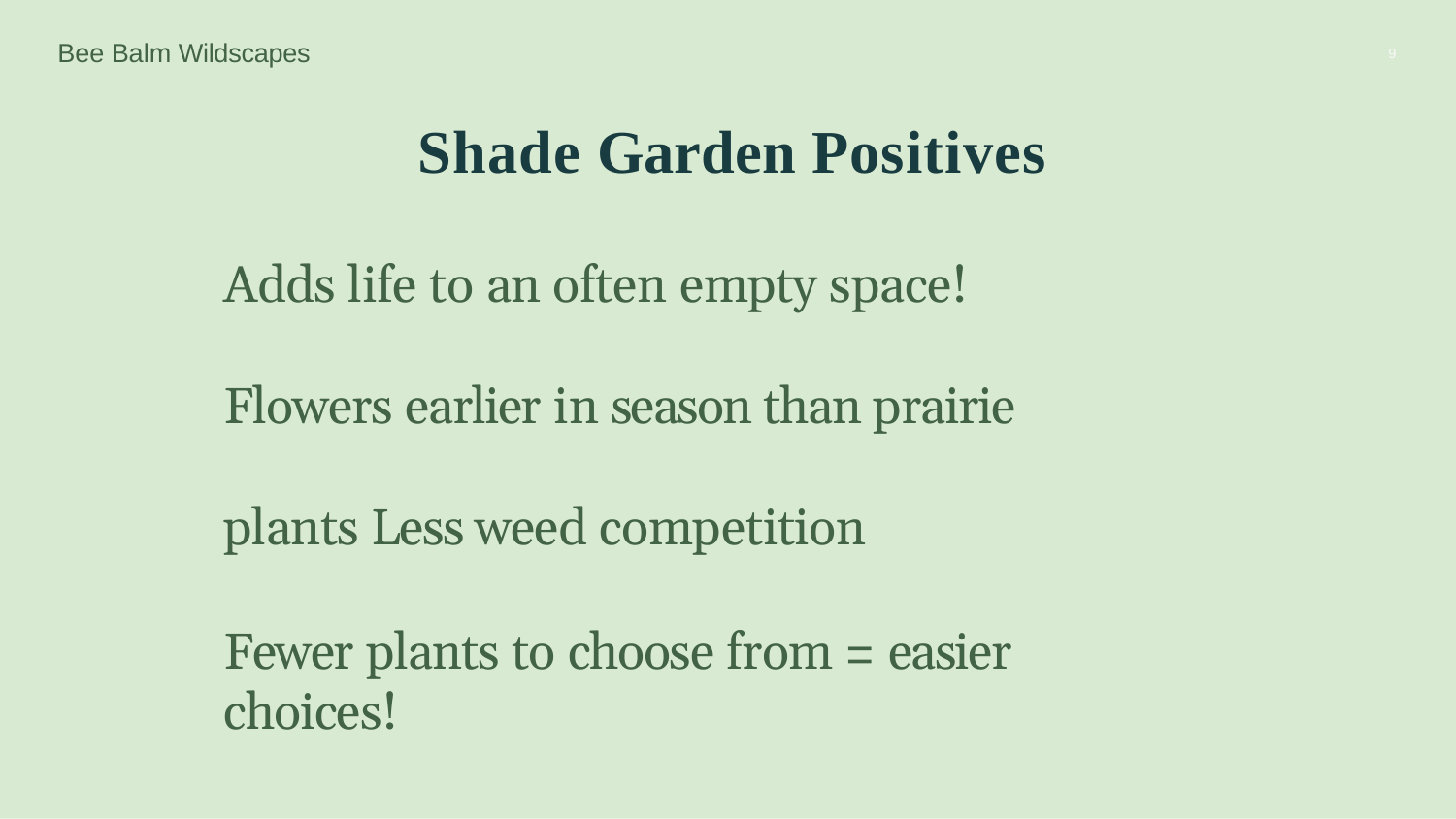

Bee Balm Wildscapes
9
# Shade Garden Positives
Adds life to an often empty space!
Flowers earlier in season than prairie plants Less weed competition

Fewer plants to choose from = easier choices!